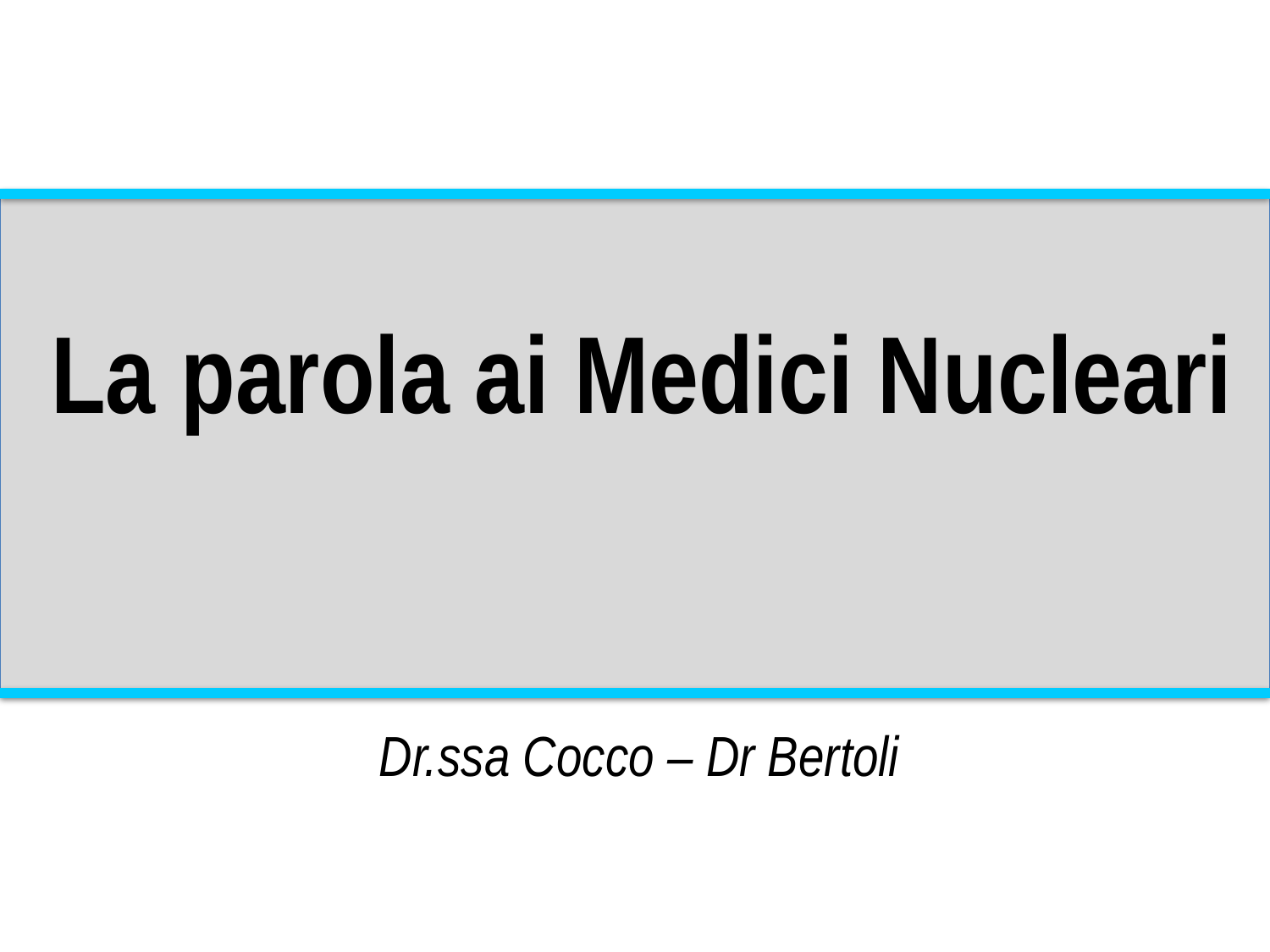

La parola ai Medici Nucleari
Dr.ssa Cocco – Dr Bertoli